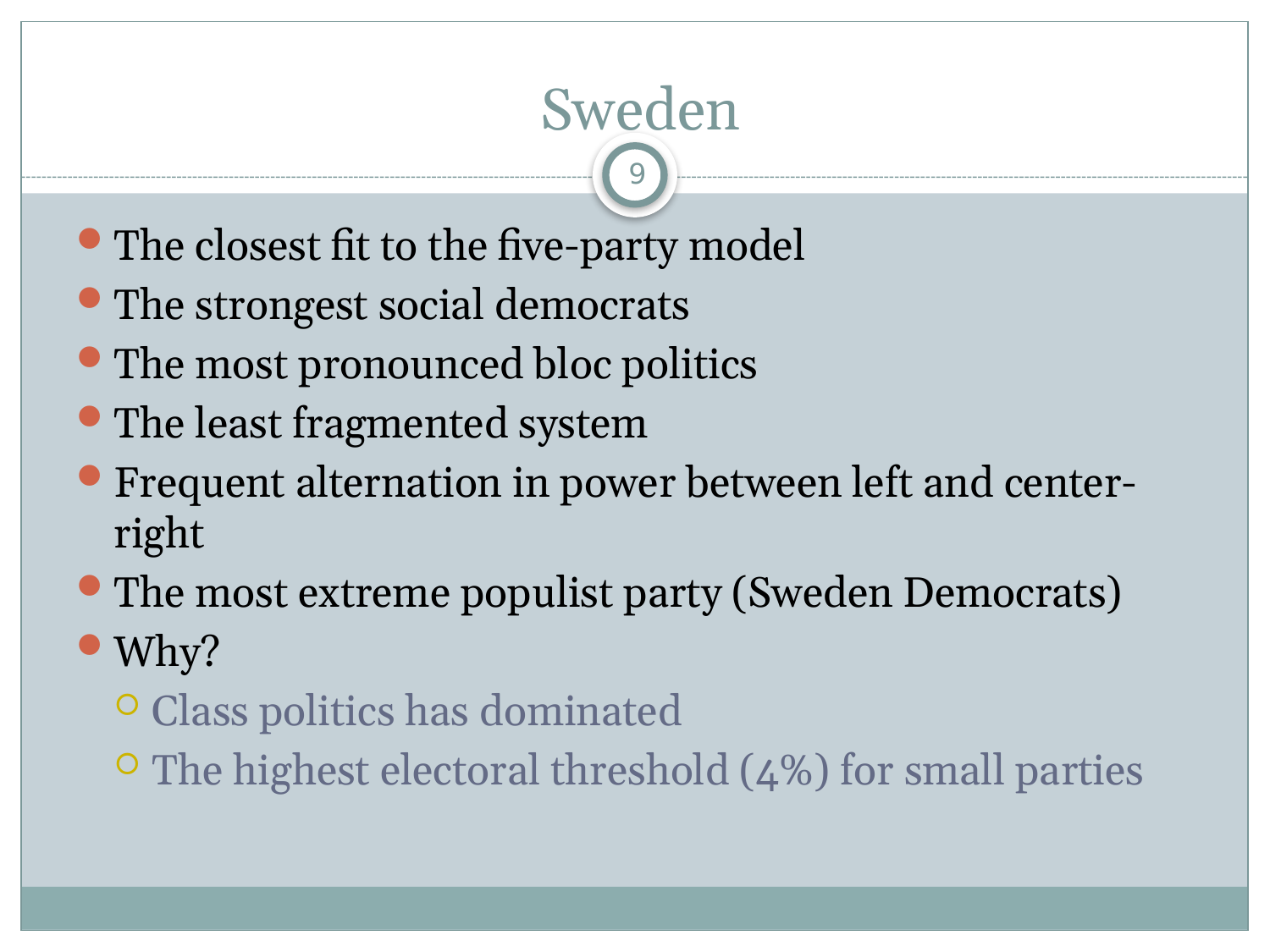

# Sweden
9
The closest fit to the five-party model
The strongest social democrats
The most pronounced bloc politics
The least fragmented system
Frequent alternation in power between left and center-right
The most extreme populist party (Sweden Democrats)
Why?
Class politics has dominated
The highest electoral threshold (4%) for small parties